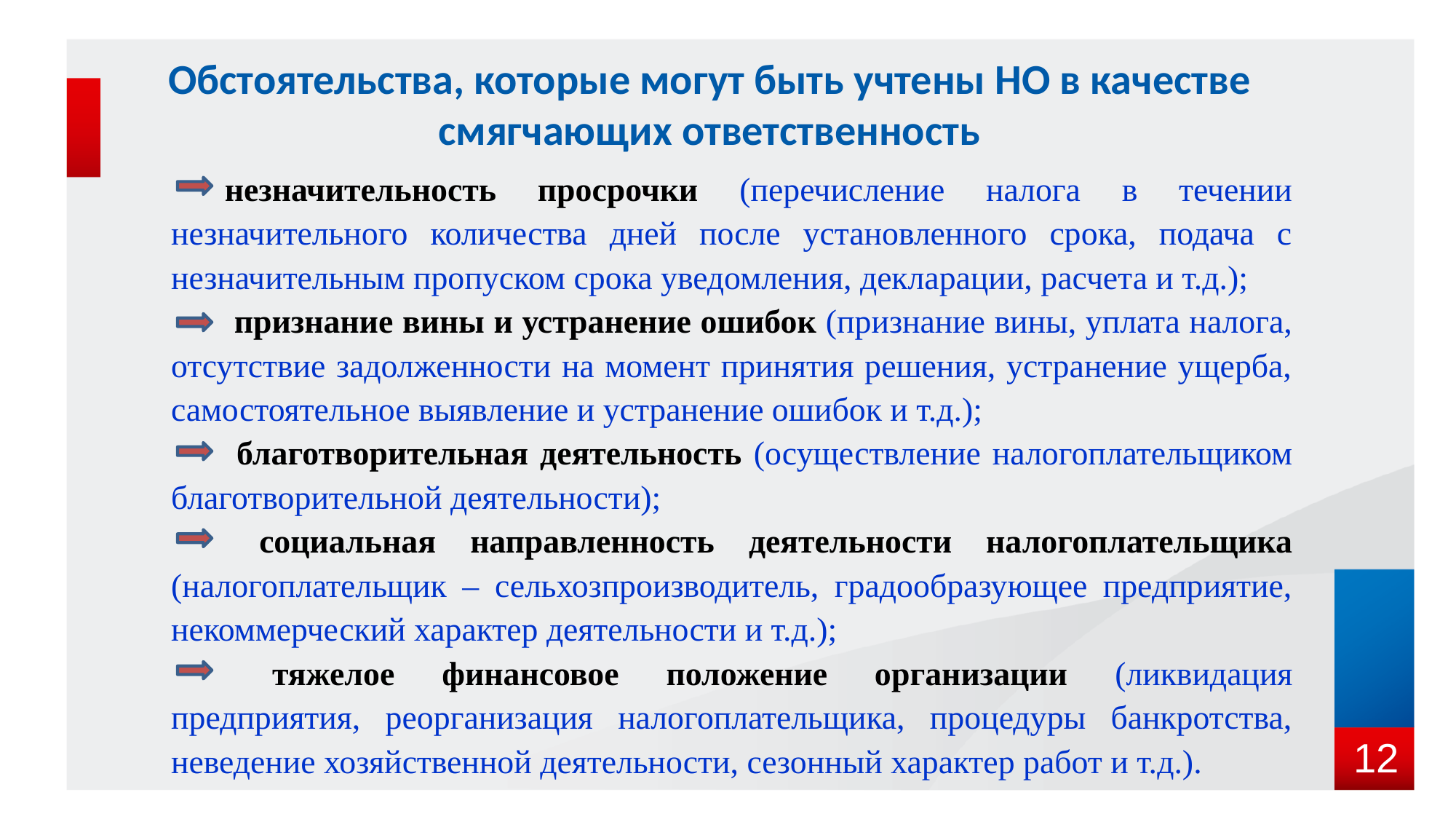

Обстоятельства, которые могут быть учтены НО в качестве смягчающих ответственность
незначительность просрочки (перечисление налога в течении незначительного количества дней после установленного срока, подача с незначительным пропуском срока уведомления, декларации, расчета и т.д.);
 признание вины и устранение ошибок (признание вины, уплата налога, отсутствие задолженности на момент принятия решения, устранение ущерба, самостоятельное выявление и устранение ошибок и т.д.);
 благотворительная деятельность (осуществление налогоплательщиком благотворительной деятельности);
 социальная направленность деятельности налогоплательщика (налогоплательщик – сельхозпроизводитель, градообразующее предприятие, некоммерческий характер деятельности и т.д.);
 тяжелое финансовое положение организации (ликвидация предприятия, реорганизация налогоплательщика, процедуры банкротства, неведение хозяйственной деятельности, сезонный характер работ и т.д.).

12